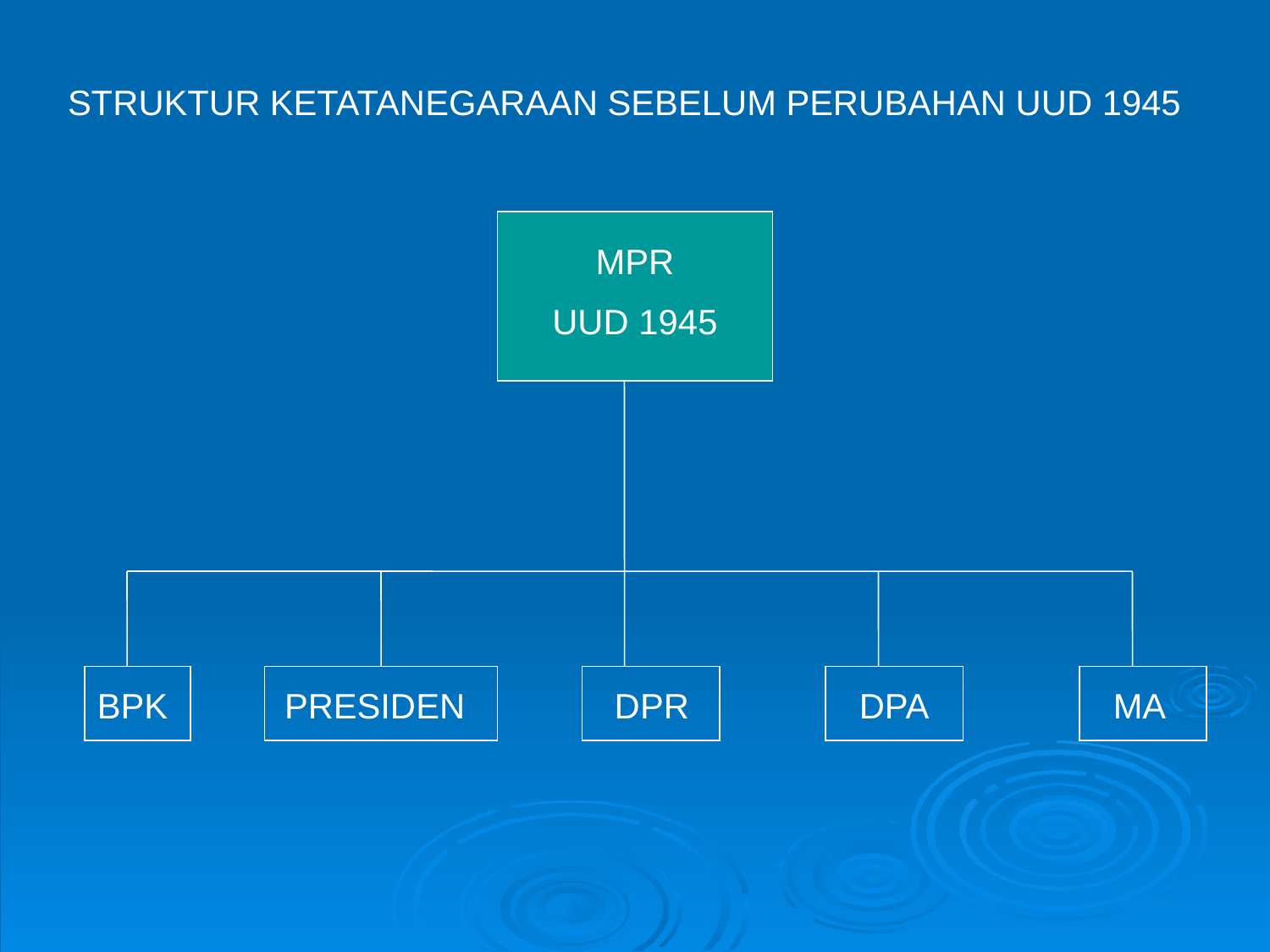

STRUKTUR KETATANEGARAAN SEBELUM PERUBAHAN UUD 1945

MPR
UUD 1945

BPK            PRESIDEN	              DPR		DPA		MA